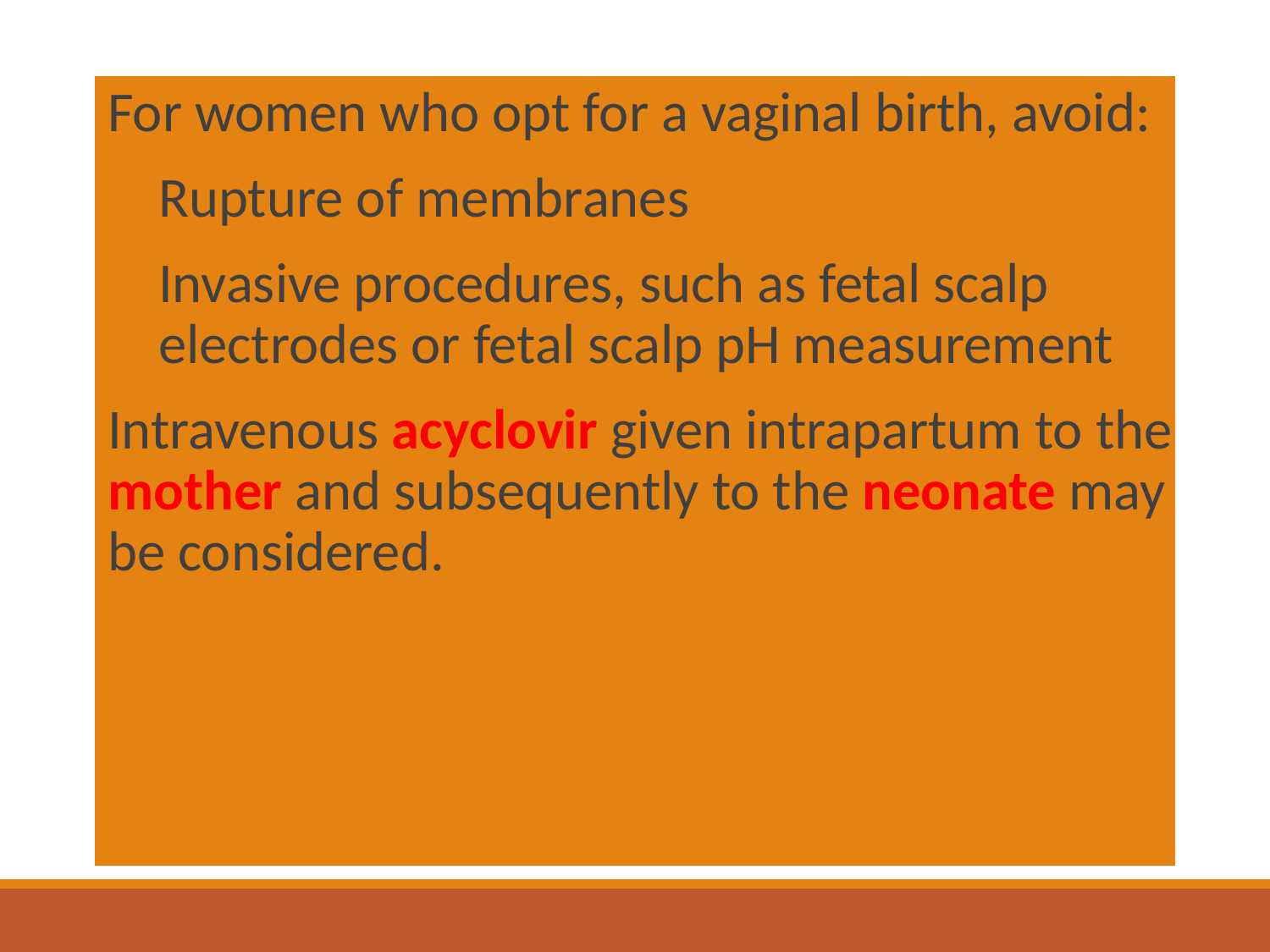

For women who opt for a vaginal birth, avoid:
Rupture of membranes
Invasive procedures, such as fetal scalp electrodes or fetal scalp pH measurement
Intravenous acyclovir given intrapartum to the mother and subsequently to the neonate may be considered.